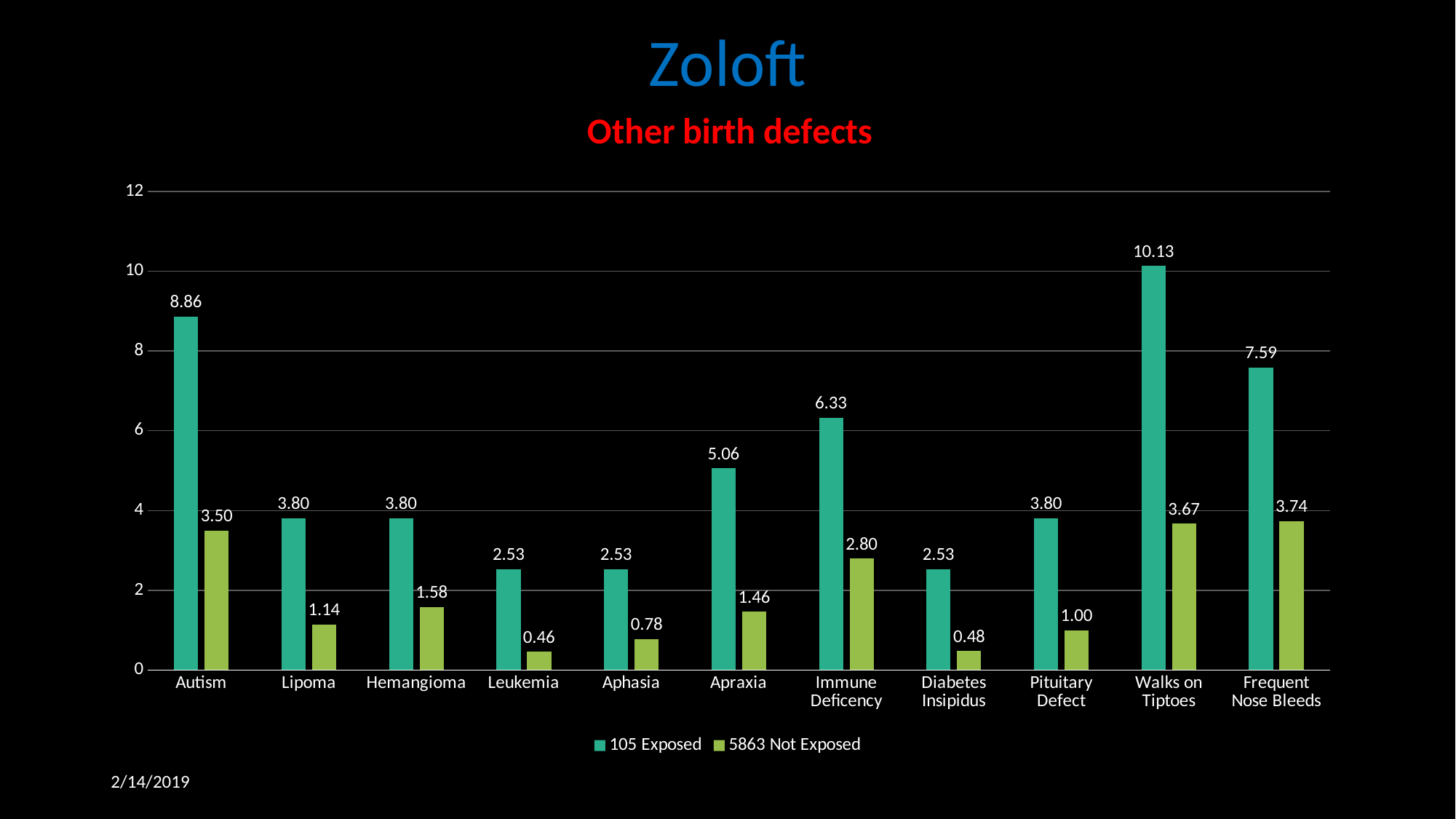

Zoloft

### Chart: Other birth defects

| Category | 105 Exposed | 5863 Not Exposed |
|---|---|---|
| Autism | 8.86 | 3.5 |
| Lipoma | 3.8 | 1.14 |
| Hemangioma | 3.8 | 1.58 |
| Leukemia | 2.53 | 0.46 |
| Aphasia | 2.53 | 0.78 |
| Apraxia | 5.06 | 1.46 |
| Immune Deficency | 6.33 | 2.8 |
| Diabetes Insipidus | 2.53 | 0.48 |
| Pituitary Defect | 3.8 | 1.0 |
| Walks on Tiptoes | 10.13 | 3.67 |
| Frequent Nose Bleeds | 7.59 | 3.74 |
2/14/2019